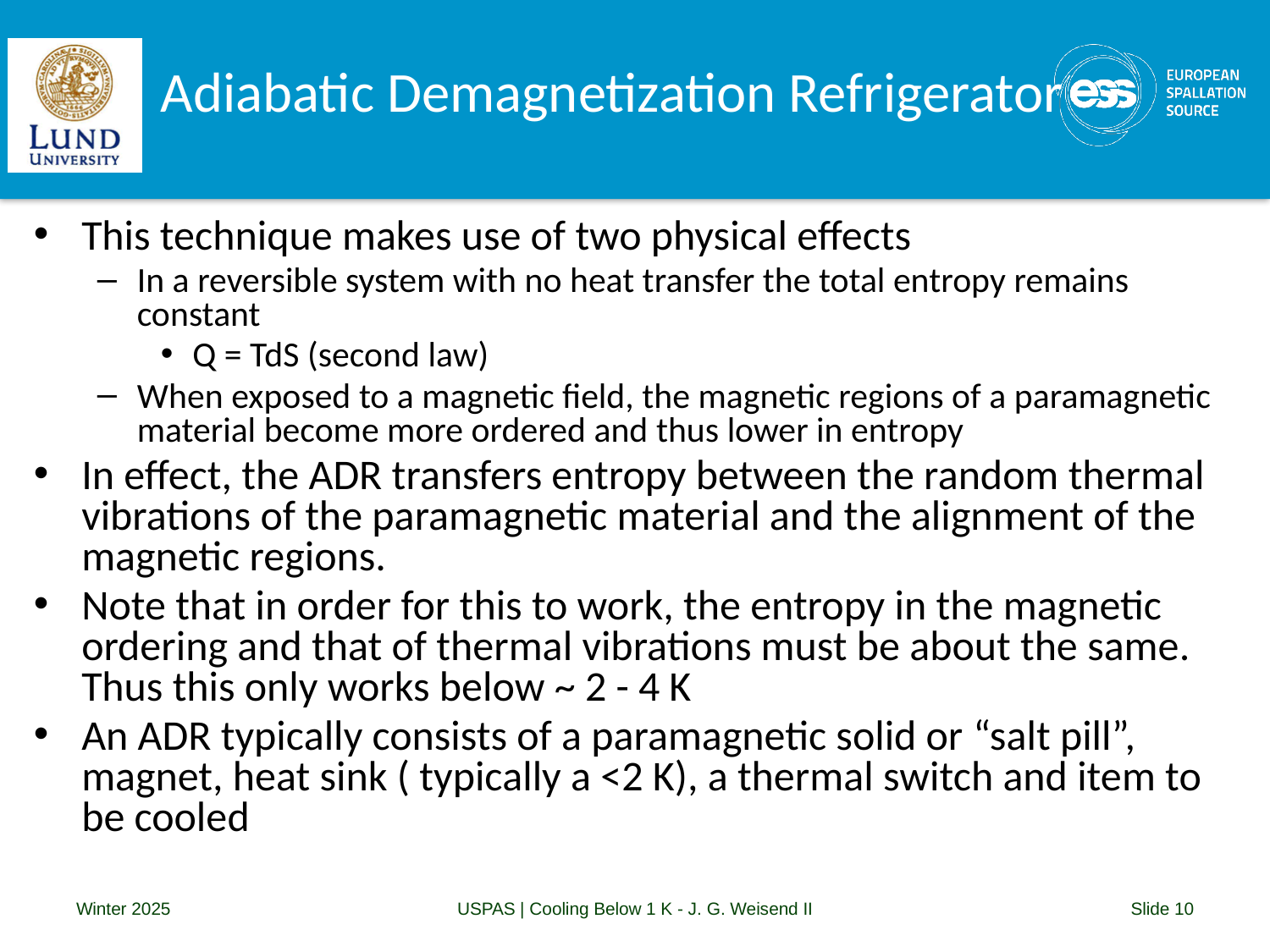

# Adiabatic Demagnetization Refrigerator
This technique makes use of two physical effects
In a reversible system with no heat transfer the total entropy remains constant
Q = TdS (second law)
When exposed to a magnetic field, the magnetic regions of a paramagnetic material become more ordered and thus lower in entropy
In effect, the ADR transfers entropy between the random thermal vibrations of the paramagnetic material and the alignment of the magnetic regions.
Note that in order for this to work, the entropy in the magnetic ordering and that of thermal vibrations must be about the same. Thus this only works below ~ 2 - 4 K
An ADR typically consists of a paramagnetic solid or “salt pill”, magnet, heat sink ( typically a <2 K), a thermal switch and item to be cooled
Winter 2025
USPAS | Cooling Below 1 K - J. G. Weisend II
Slide 10